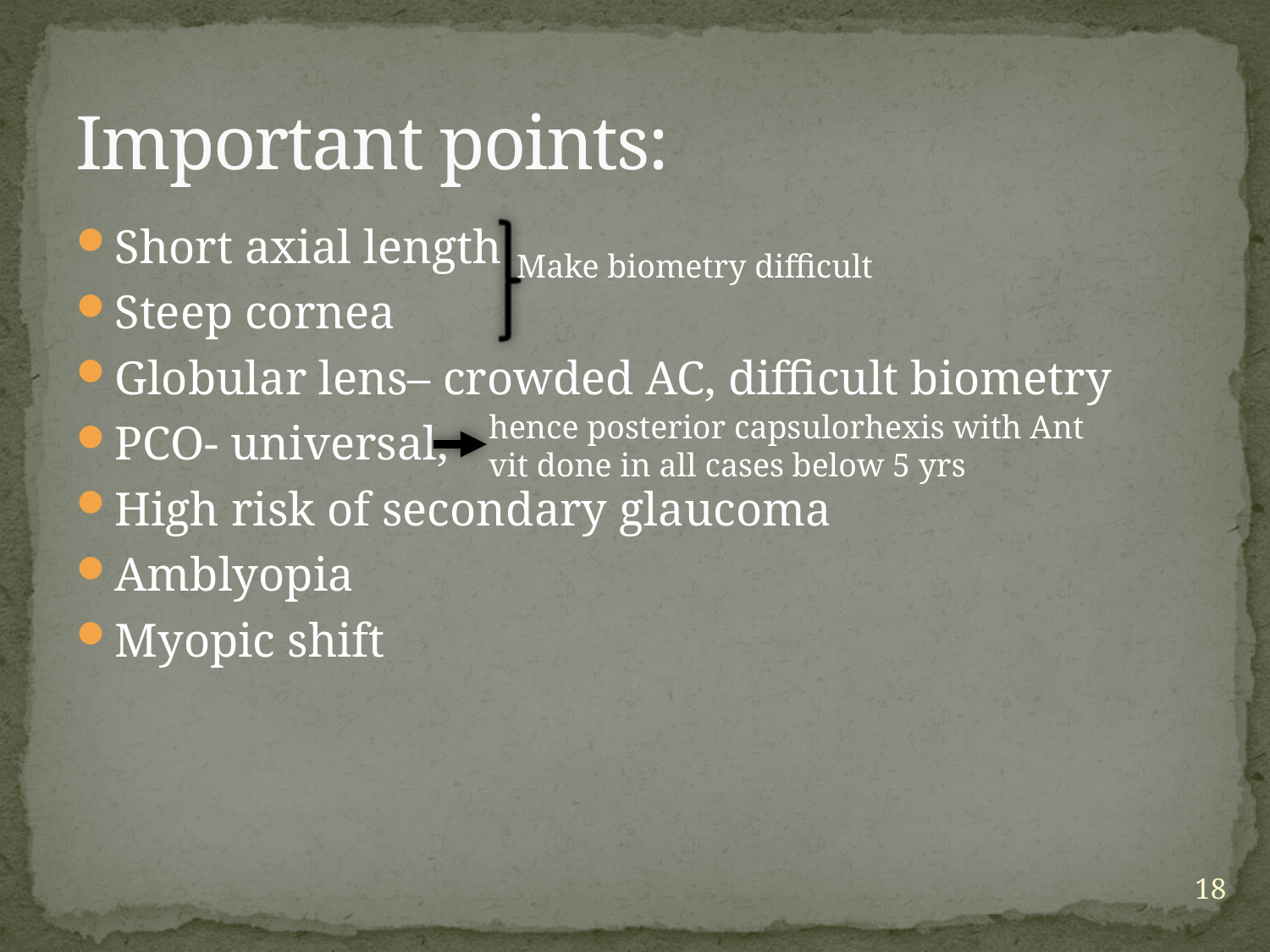

# Important points:
Short axial length
Steep cornea
Globular lens– crowded AC, difficult biometry
PCO- universal,
High risk of secondary glaucoma
Amblyopia
Myopic shift

Make biometry difficult
hence posterior capsulorhexis with Ant vit done in all cases below 5 yrs
18